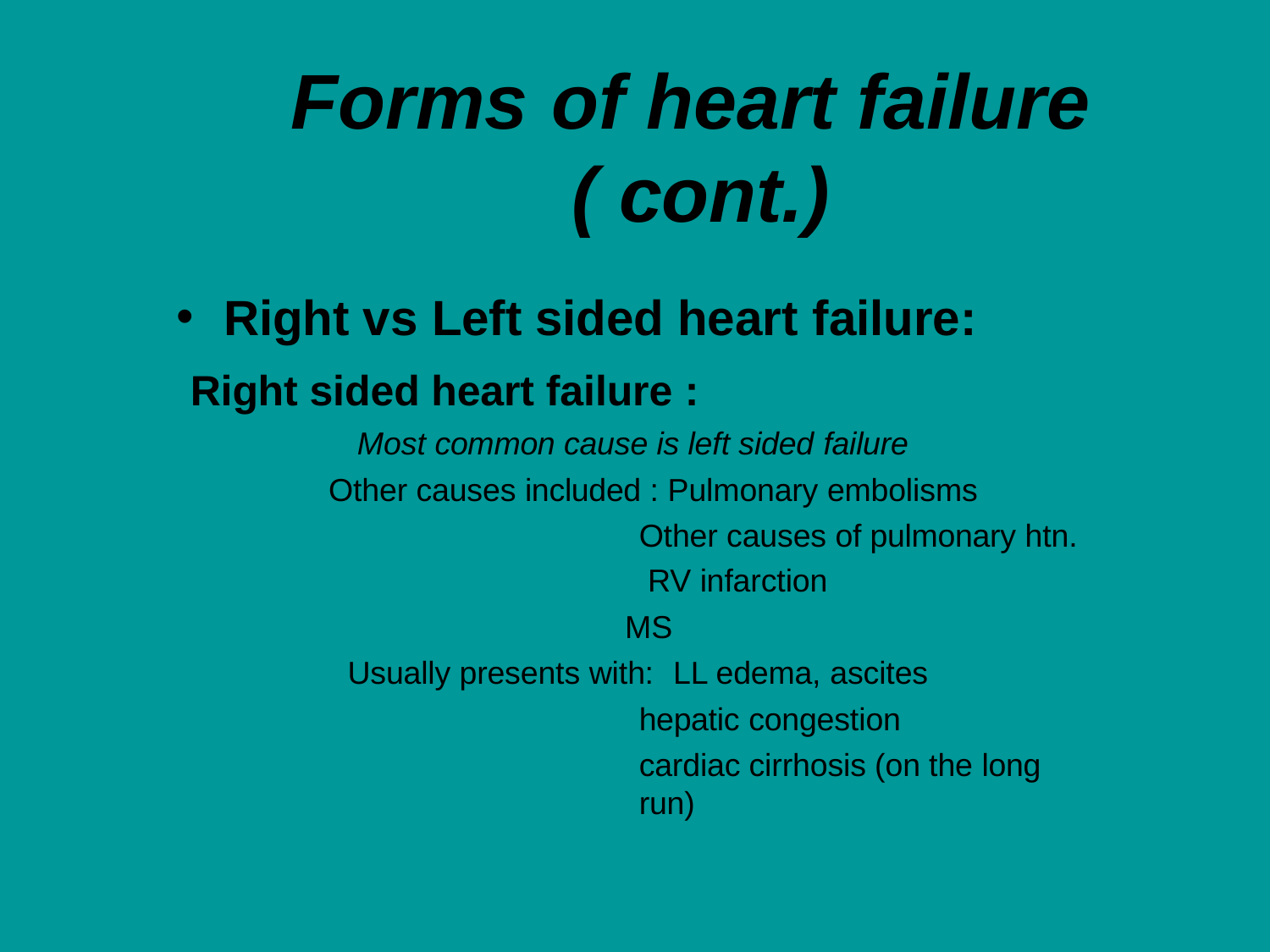

# Forms	of heart failure
( cont.)
Right vs Left sided heart failure:
Right sided heart failure :
Most common cause is left sided failure
Other causes included : Pulmonary embolisms
Other causes of pulmonary htn.  RV infarction
MS
Usually presents with:	LL edema, ascites
hepatic congestion
cardiac cirrhosis (on the long run)